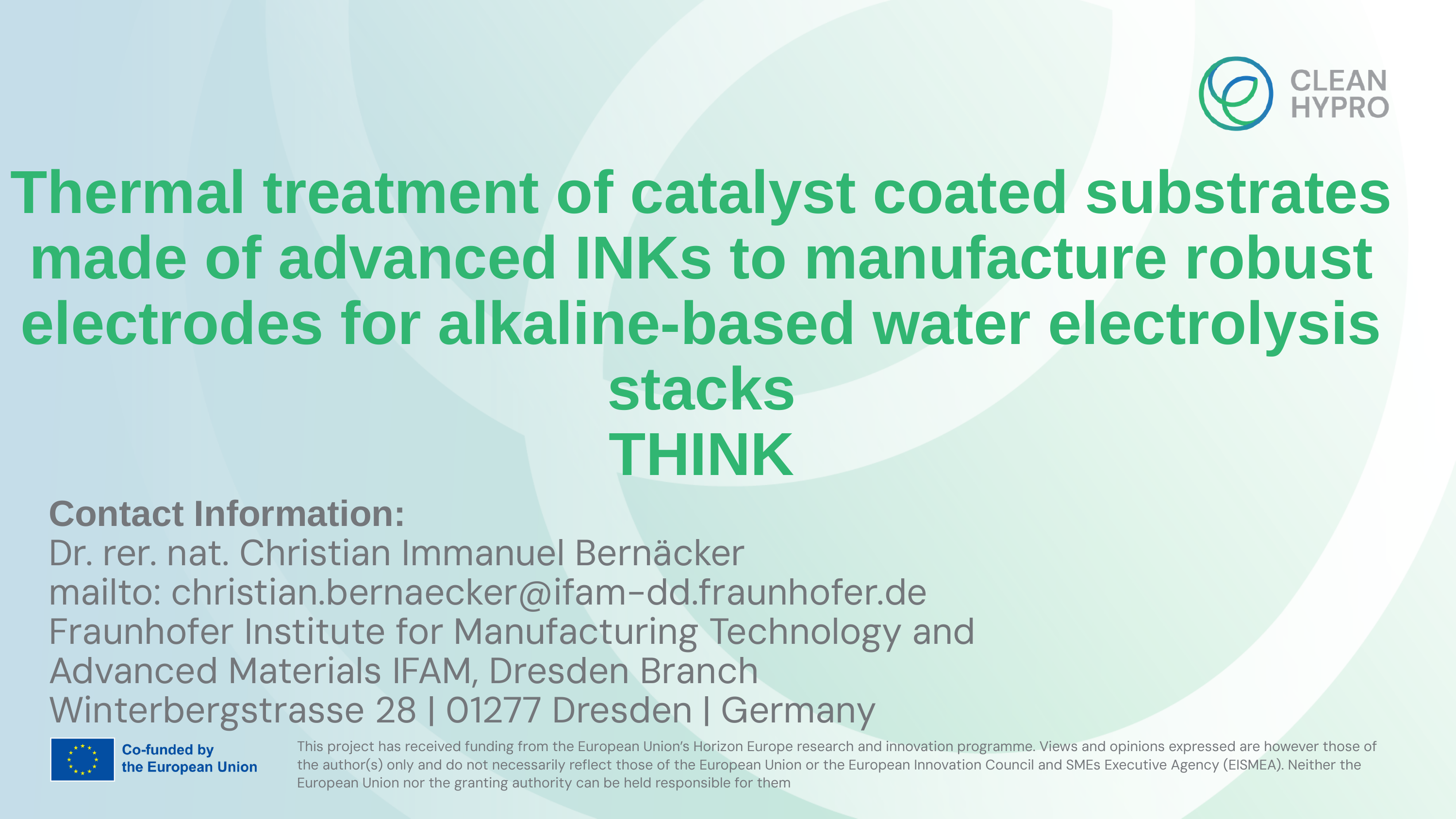

Thermal treatment of catalyst coated substrates made of advanced INKs to manufacture robust electrodes for alkaline-based water electrolysis stacks
THINK
Contact Information:
Dr. rer. nat. Christian Immanuel Bernäcker
mailto: christian.bernaecker@ifam-dd.fraunhofer.de
Fraunhofer Institute for Manufacturing Technology and
Advanced Materials IFAM, Dresden Branch
Winterbergstrasse 28 | 01277 Dresden | Germany

This project has received funding from the European Union’s Horizon Europe research and innovation programme. Views and opinions expressed are however those of the author(s) only and do not necessarily reflect those of the European Union or the European Innovation Council and SMEs Executive Agency (EISMEA). Neither the European Union nor the granting authority can be held responsible for them